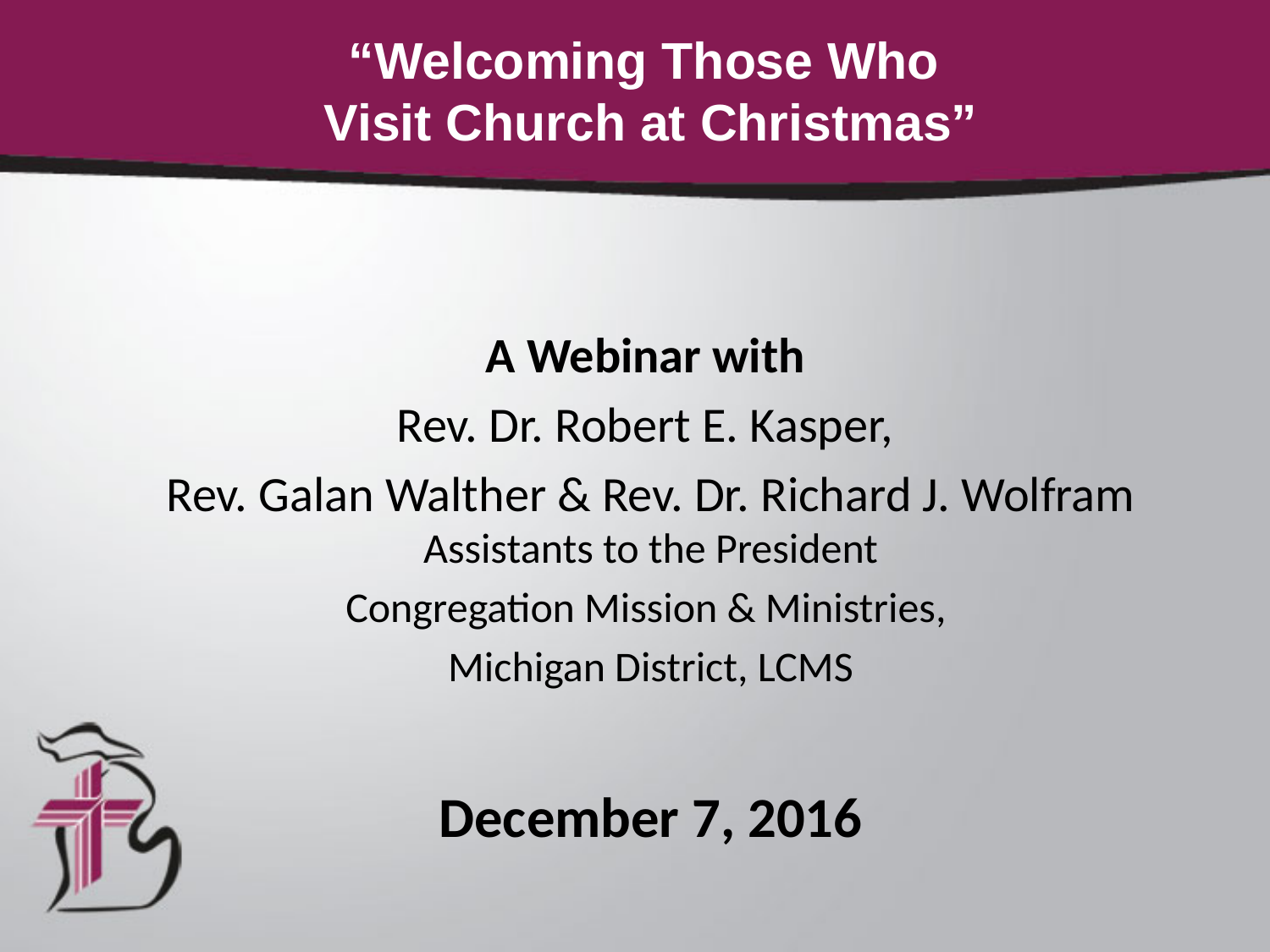

“Welcoming Those Who
Visit Church at Christmas”
A Webinar with
Rev. Dr. Robert E. Kasper,
Rev. Galan Walther & Rev. Dr. Richard J. Wolfram Assistants to the President
Congregation Mission & Ministries,
Michigan District, LCMS

December 7, 2016